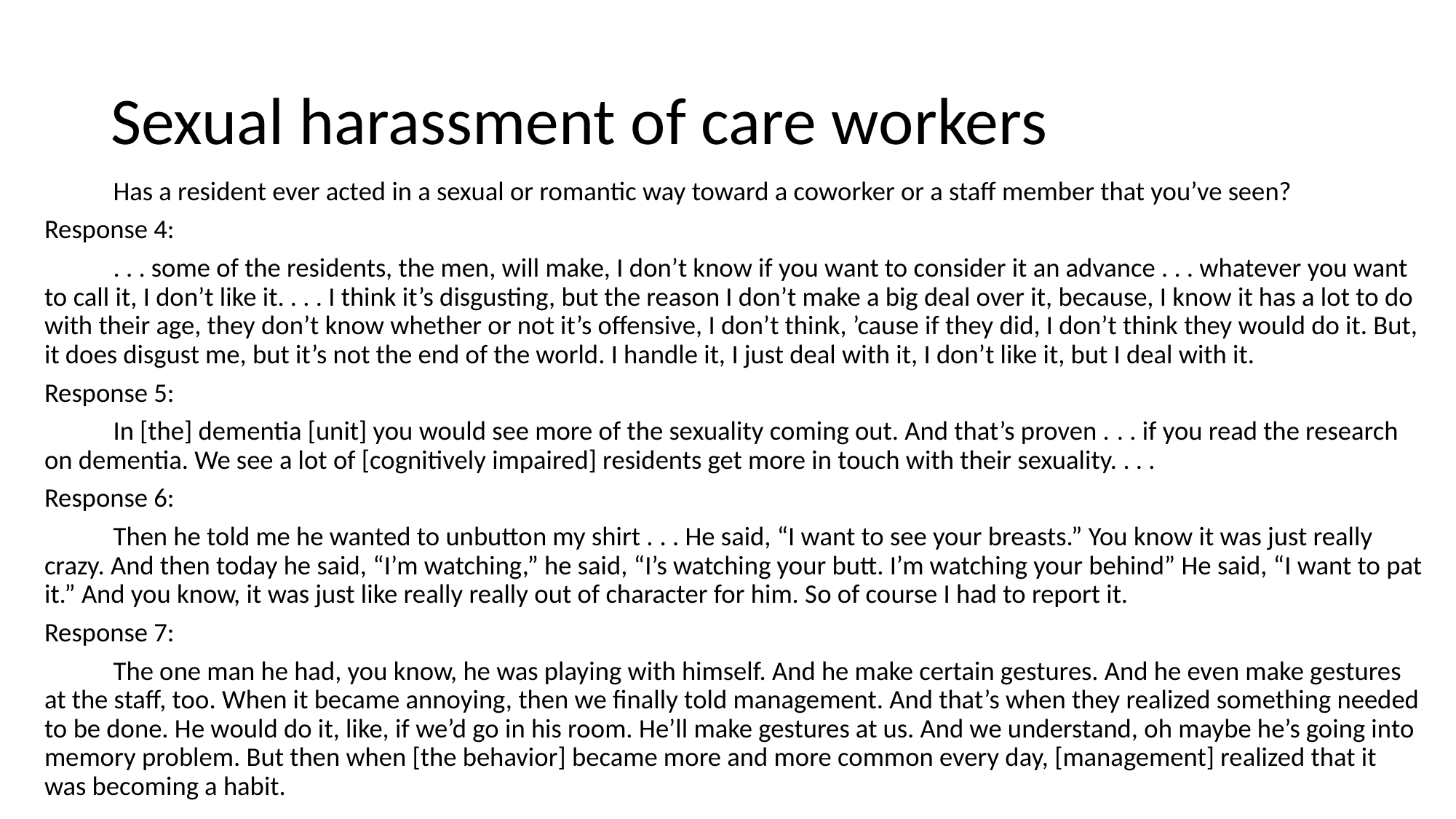

# Sexual harassment of care workers
	Has a resident ever acted in a sexual or romantic way toward a coworker or a staff member that you’ve seen?
Response 4:
	. . . some of the residents, the men, will make, I don’t know if you want to consider it an advance . . . whatever you want to call it, I don’t like it. . . . I think it’s disgusting, but the reason I don’t make a big deal over it, because, I know it has a lot to do with their age, they don’t know whether or not it’s offensive, I don’t think, ’cause if they did, I don’t think they would do it. But, it does disgust me, but it’s not the end of the world. I handle it, I just deal with it, I don’t like it, but I deal with it.
Response 5:
	In [the] dementia [unit] you would see more of the sexuality coming out. And that’s proven . . . if you read the research on dementia. We see a lot of [cognitively impaired] residents get more in touch with their sexuality. . . .
Response 6:
	Then he told me he wanted to unbutton my shirt . . . He said, “I want to see your breasts.” You know it was just really crazy. And then today he said, “I’m watching,” he said, “I’s watching your butt. I’m watching your behind” He said, “I want to pat it.” And you know, it was just like really really out of character for him. So of course I had to report it.
Response 7:
	The one man he had, you know, he was playing with himself. And he make certain gestures. And he even make gestures at the staff, too. When it became annoying, then we finally told management. And that’s when they realized something needed to be done. He would do it, like, if we’d go in his room. He’ll make gestures at us. And we understand, oh maybe he’s going into memory problem. But then when [the behavior] became more and more common every day, [management] realized that it was becoming a habit.